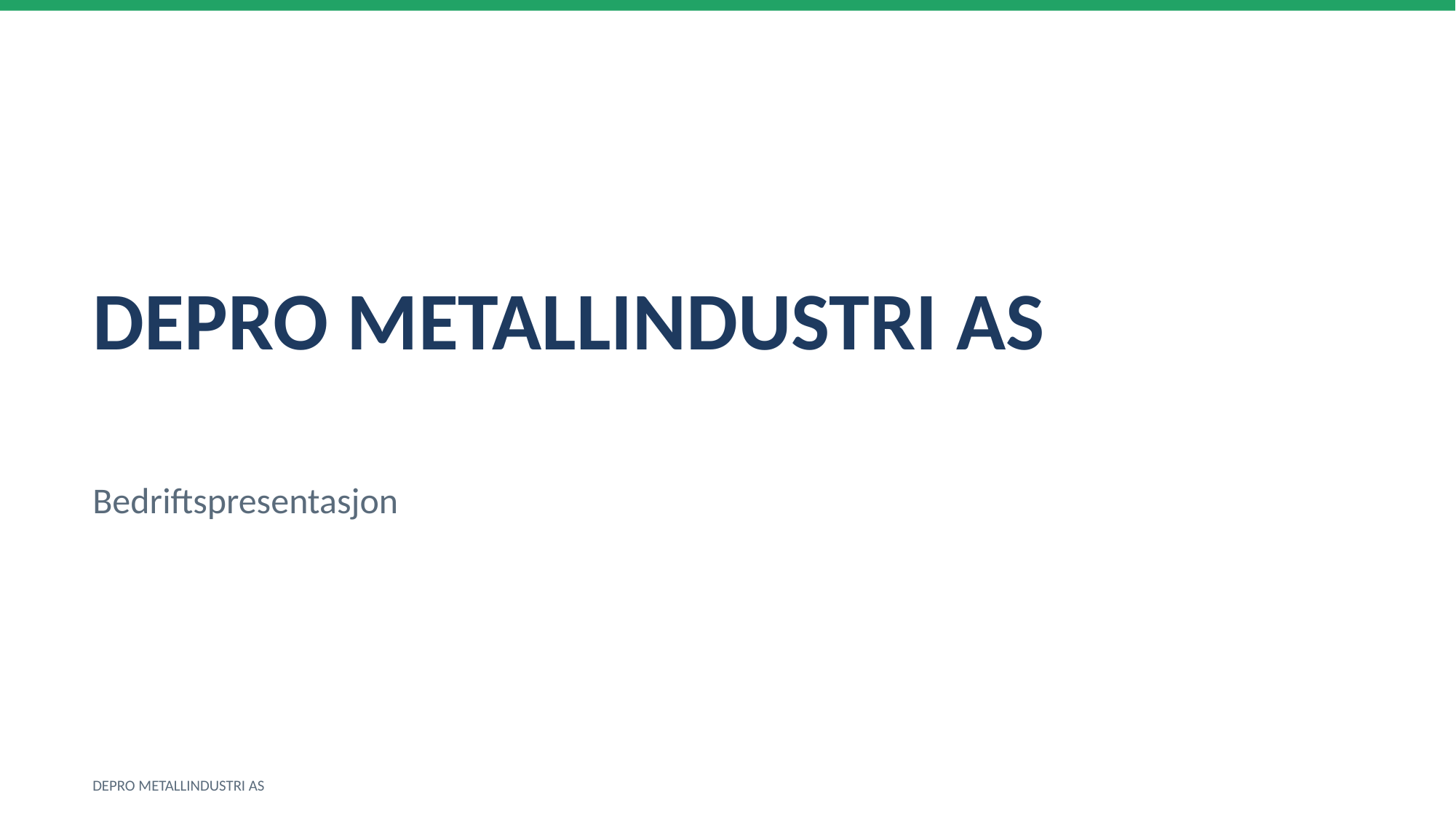

DEPRO METALLINDUSTRI AS
Bedriftspresentasjon
DEPRO METALLINDUSTRI AS